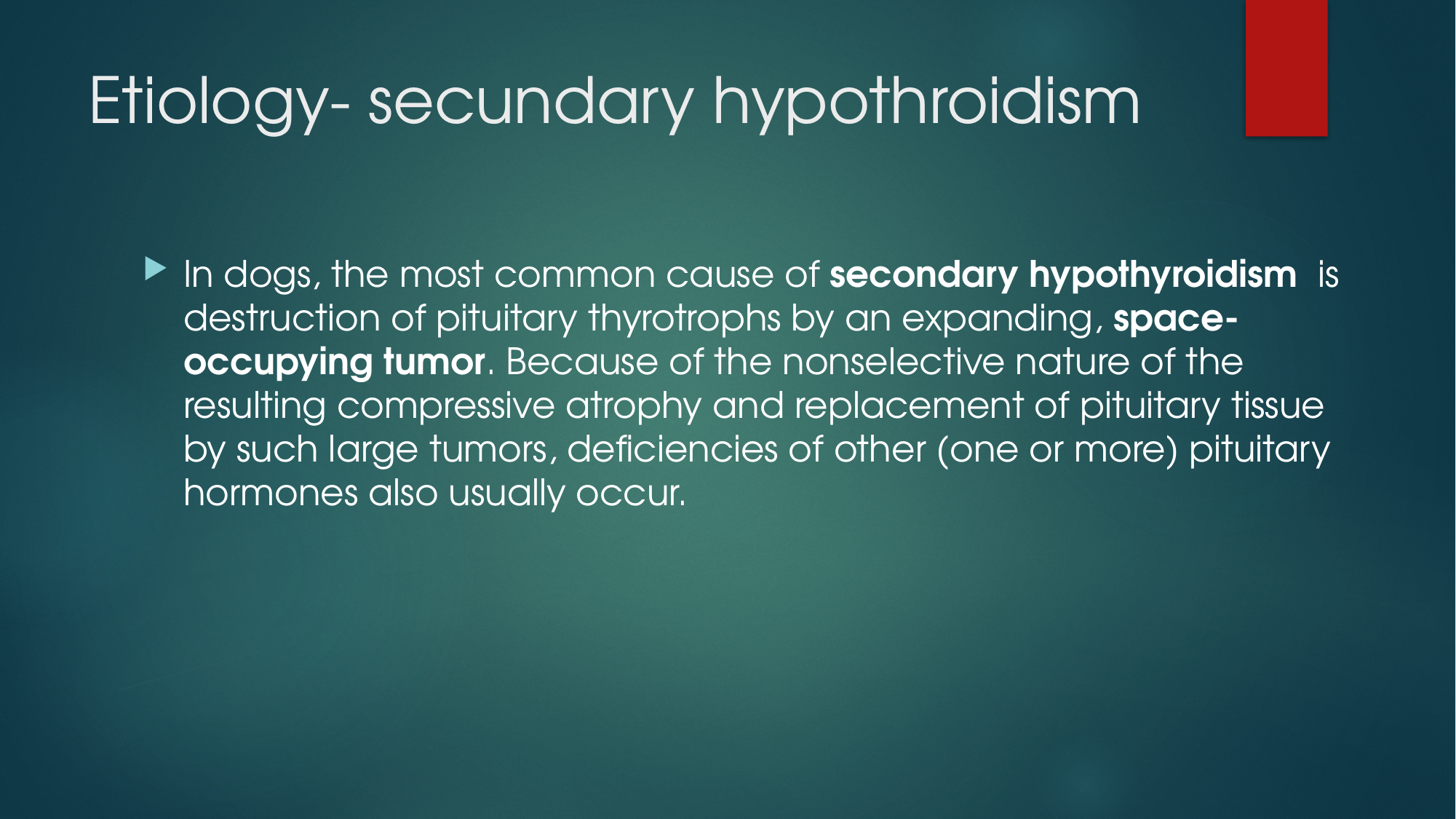

# Etiology- secundary hypothroidism
In dogs, the most common cause of secondary hypothyroidism  is destruction of pituitary thyrotrophs by an expanding, space-occupying tumor. Because of the nonselective nature of the resulting compressive atrophy and replacement of pituitary tissue by such large tumors, deficiencies of other (one or more) pituitary hormones also usually occur.